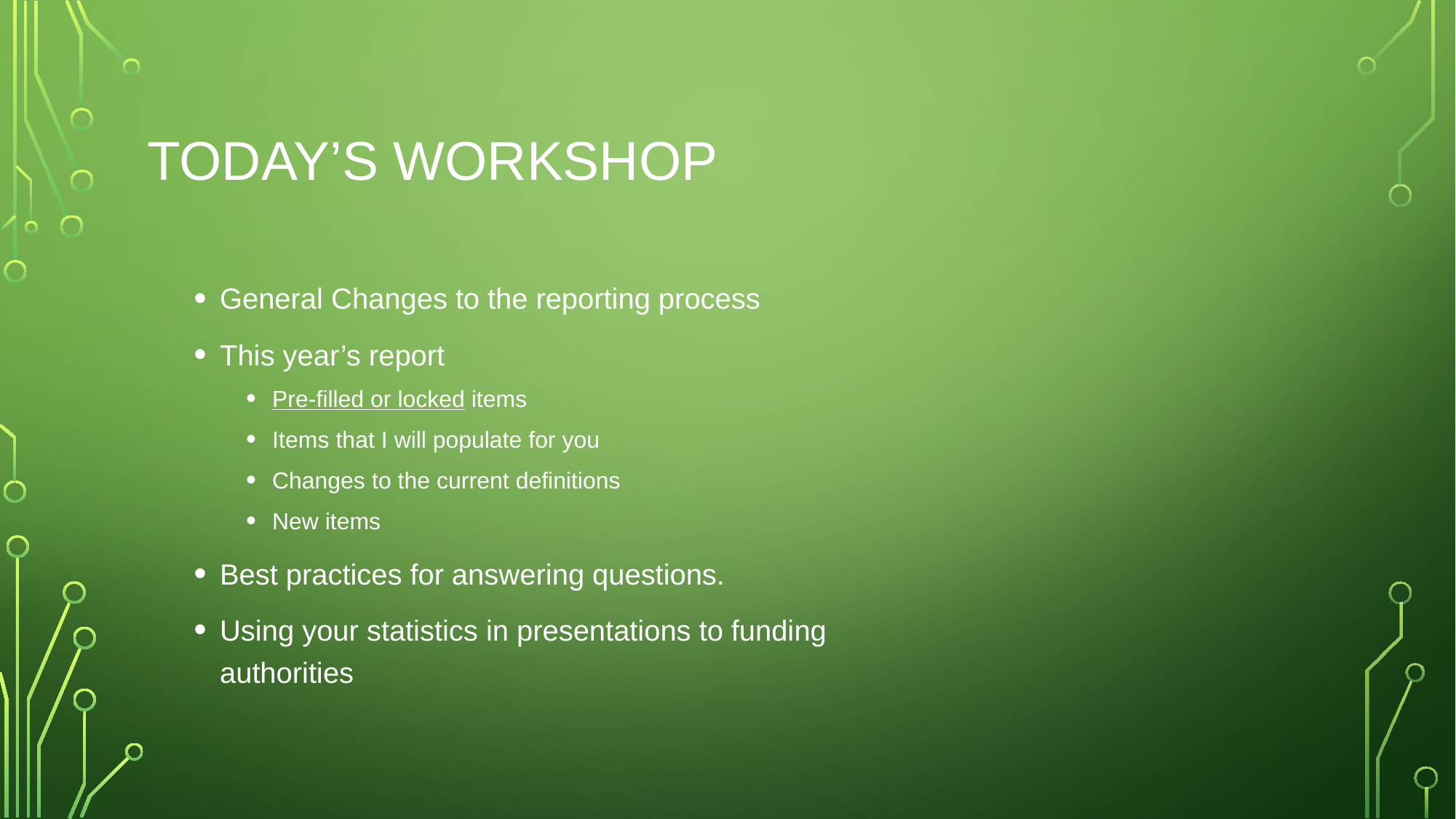

# Today’s workshop
General Changes to the reporting process
This year’s report
Pre-filled or locked items
Items that I will populate for you
Changes to the current definitions
New items
Best practices for answering questions.
Using your statistics in presentations to funding authorities